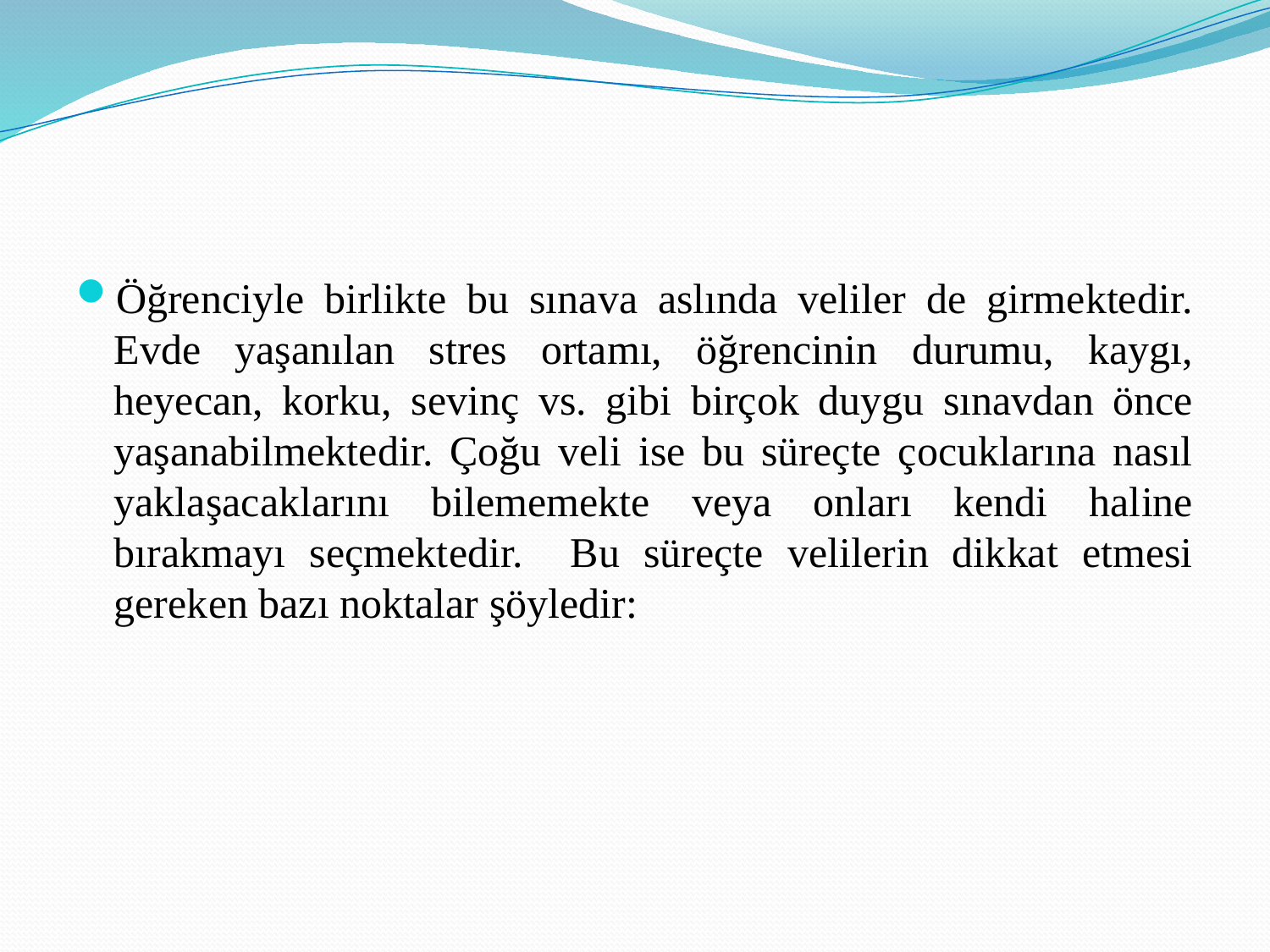

#

Öğrenciyle birlikte bu sınava aslında veliler de girmektedir. Evde yaşanılan stres ortamı, öğrencinin durumu, kaygı, heyecan, korku, sevinç vs. gibi birçok duygu sınavdan önce yaşanabilmektedir. Çoğu veli ise bu süreçte çocuklarına nasıl yaklaşacaklarını bilememekte veya onları kendi haline bırakmayı seçmektedir.  Bu süreçte velilerin dikkat etmesi gereken bazı noktalar şöyledir: